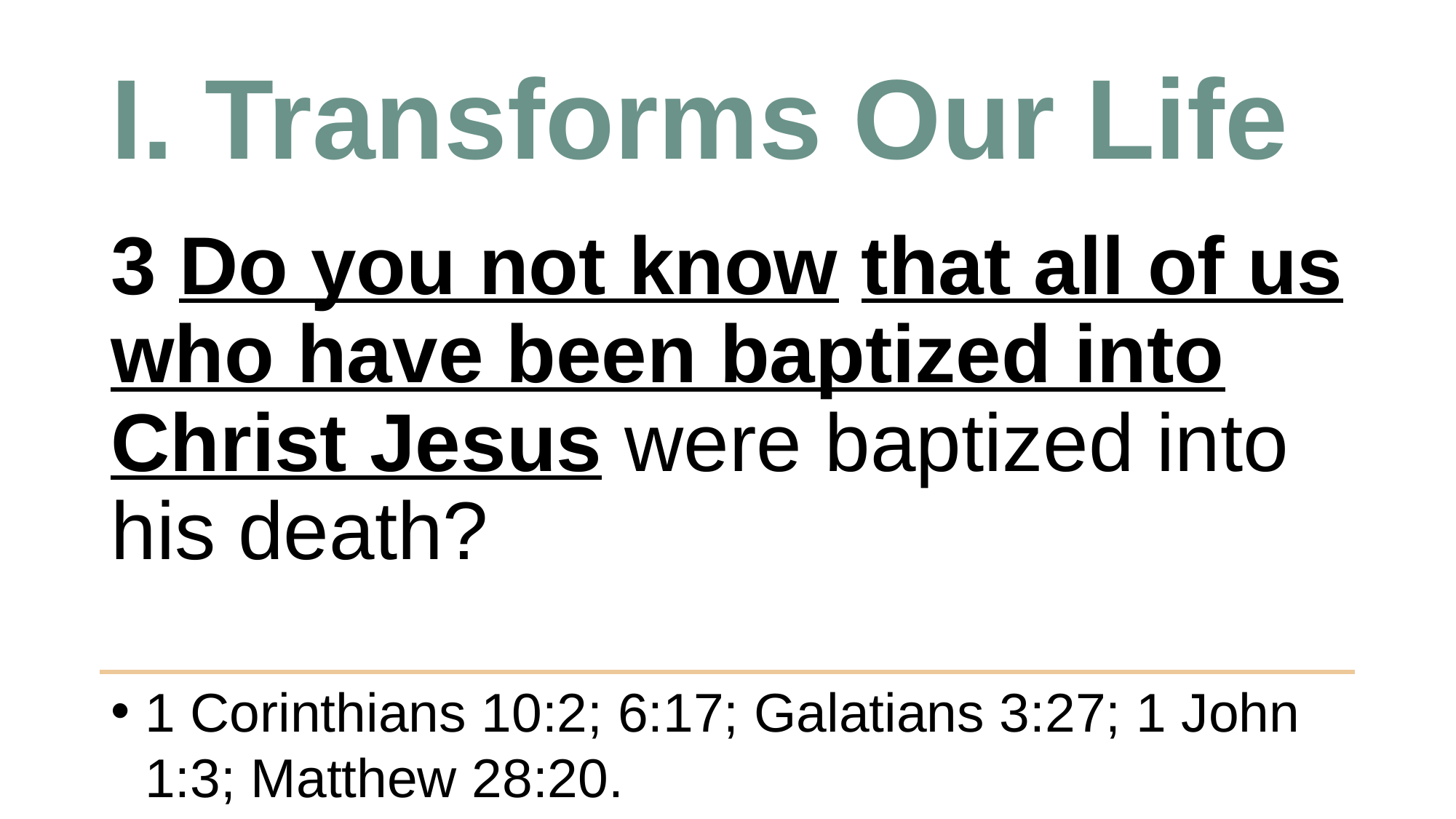

# I. Transforms Our Life
3 Do you not know that all of us who have been baptized into Christ Jesus were baptized into his death?
1 Corinthians 10:2; 6:17; Galatians 3:27; 1 John 1:3; Matthew 28:20.